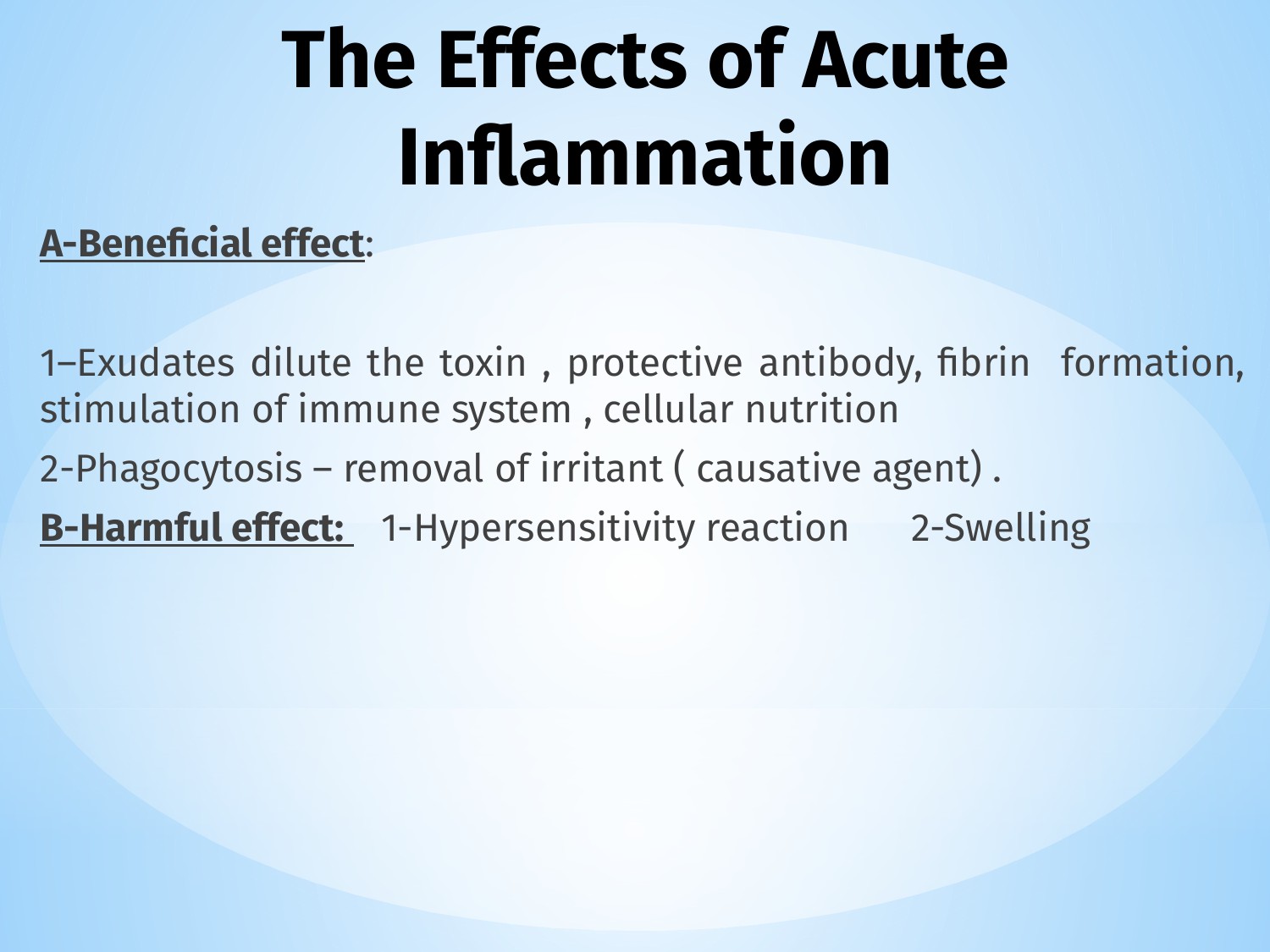

# The Effects of Acute Inflammation
A-Beneficial effect:

1–Exudates dilute the toxin , protective antibody, fibrin  formation, stimulation of immune system , cellular nutrition
2-Phagocytosis – removal of irritant ( causative agent) .
B-Harmful effect:    1-Hypersensitivity reaction      2-Swelling